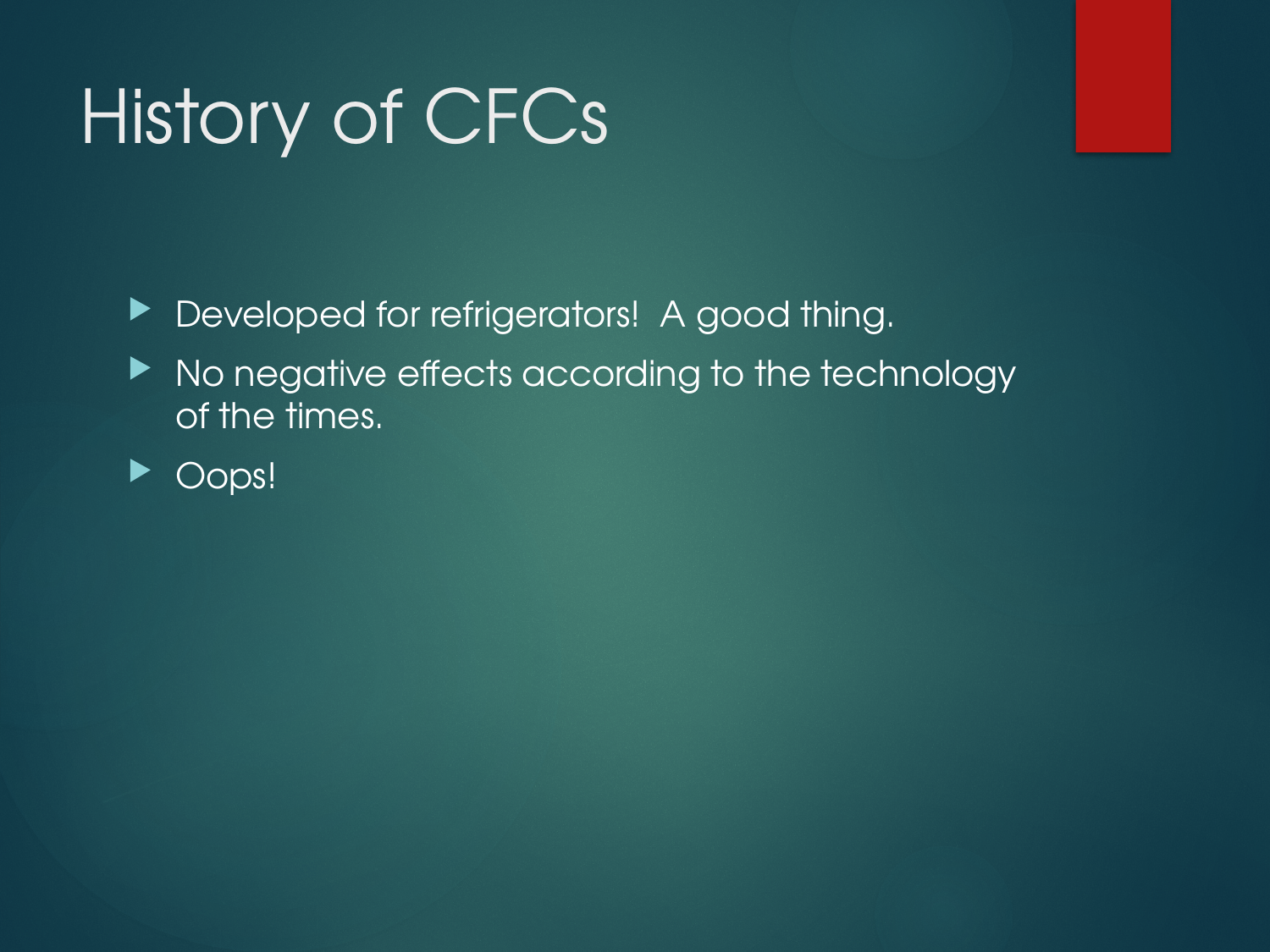

# History of CFCs
Developed for refrigerators!  A good thing.
No negative effects according to the technology of the times.
Oops!